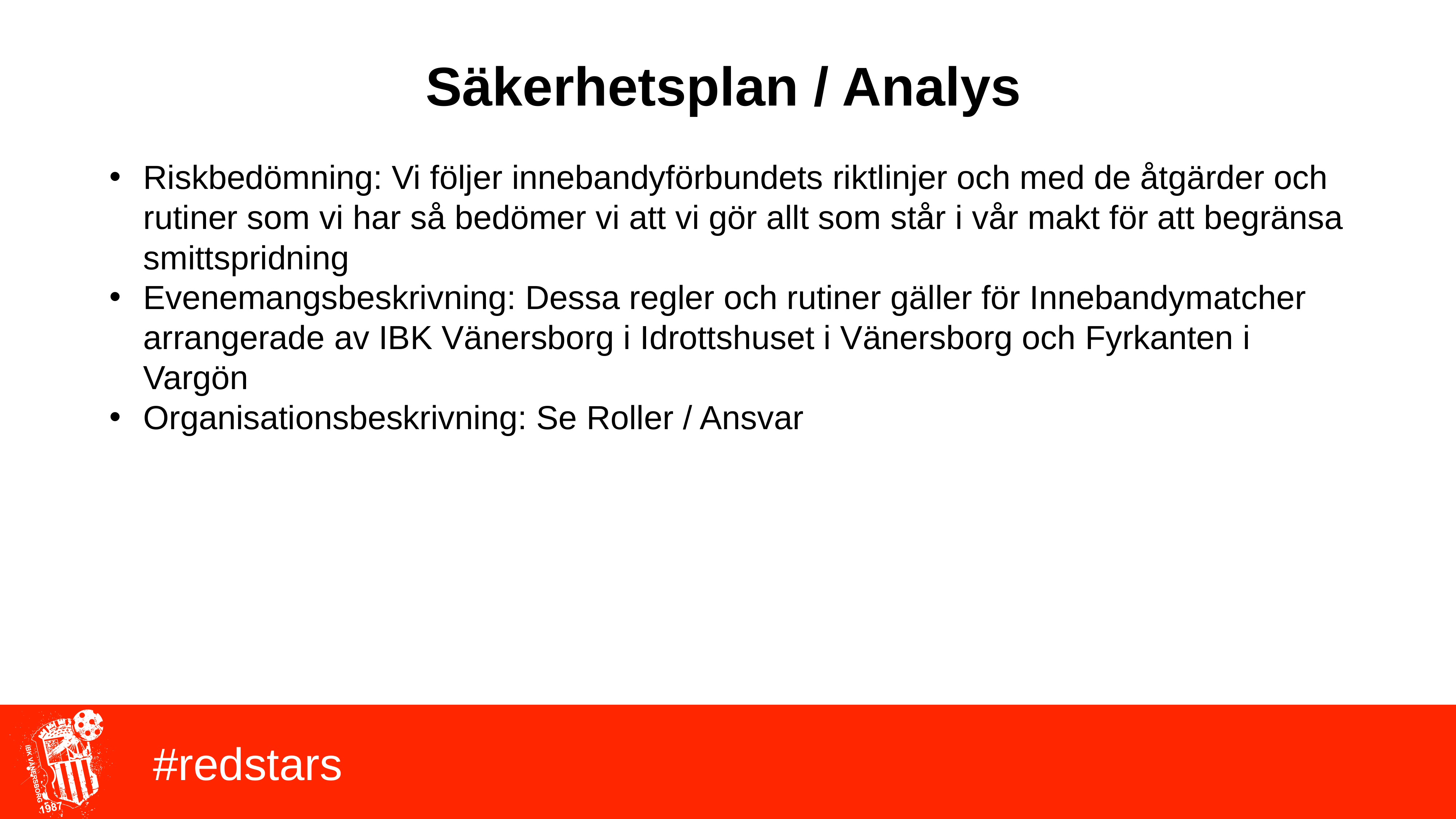

# Säkerhetsplan / Analys
Riskbedömning: Vi följer innebandyförbundets riktlinjer och med de åtgärder och rutiner som vi har så bedömer vi att vi gör allt som står i vår makt för att begränsa smittspridning
Evenemangsbeskrivning: Dessa regler och rutiner gäller för Innebandymatcher arrangerade av IBK Vänersborg i Idrottshuset i Vänersborg och Fyrkanten i Vargön
Organisationsbeskrivning: Se Roller / Ansvar